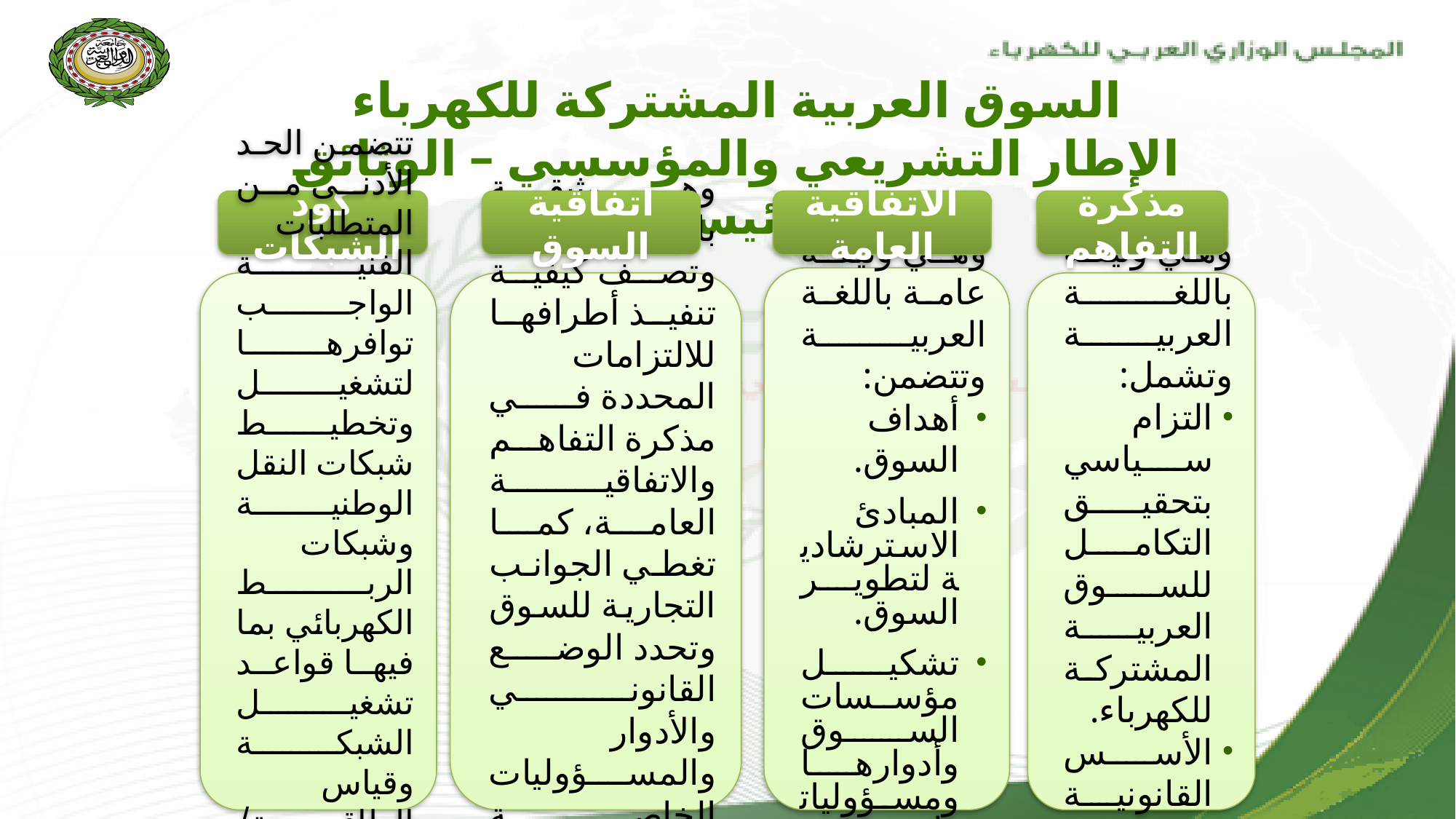

# السوق العربية المشتركة للكهرباء الإطار التشريعي والمؤسسي – الوثائق الرئيسية
كود الشبكات
اتفاقية السوق
الاتفاقية العامة
مذكرة التفاهم
وهي وثيقة عامة باللغة العربية وتتضمن:
أهداف السوق.
المبادئ الاسترشادية لتطوير السوق.
تشكيل مؤسسات السوق وأدوارها ومسؤولياتها.
وهي وثيقة باللغة العربية وتشمل:
التزام سياسي بتحقيق التكامل للسوق العربية المشتركة للكهرباء.
الأسس القانونية للسوق
تتضمن الحد الأدنى من المتطلبات الفنية الواجب توافرها لتشغيل وتخطيط شبكات النقل الوطنية وشبكات الربط الكهربائي بما فيها قواعد تشغيل الشبكة وقياس الطاقة/ العدادات، الفوترة والتسوية.
وهي وثيقة باللغة العربية وتصف كيفية تنفيذ أطرافها للالتزامات المحددة في مذكرة التفاهم والاتفاقية العامة، كما تغطي الجوانب التجارية للسوق وتحدد الوضع القانوني والأدوار والمسؤوليات الخاصة بمؤسسات أو لجان السوق.